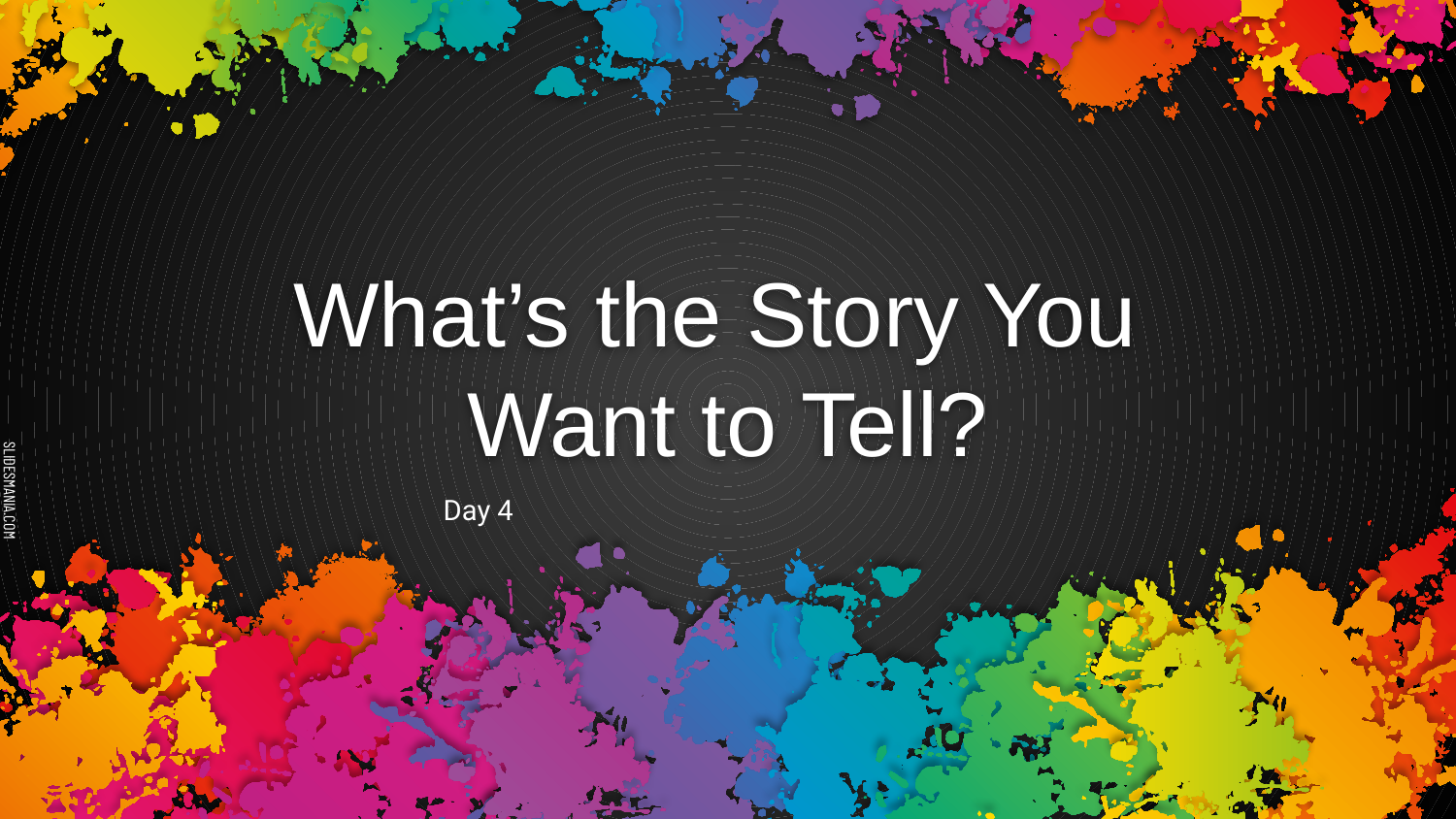

# What’s the Story You
Want to Tell?
Day 4